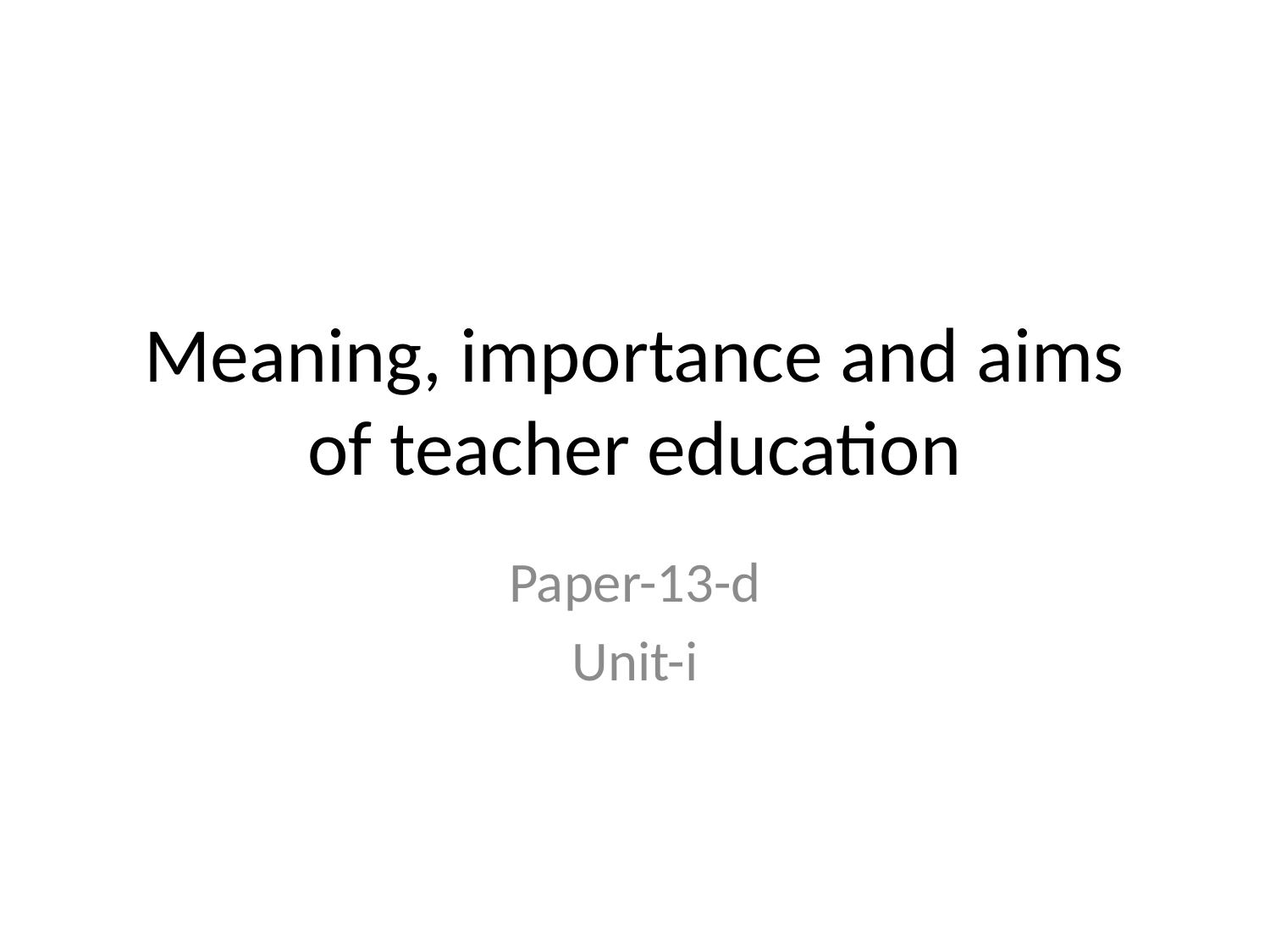

# Meaning, importance and aims of teacher education
Paper-13-d
Unit-i